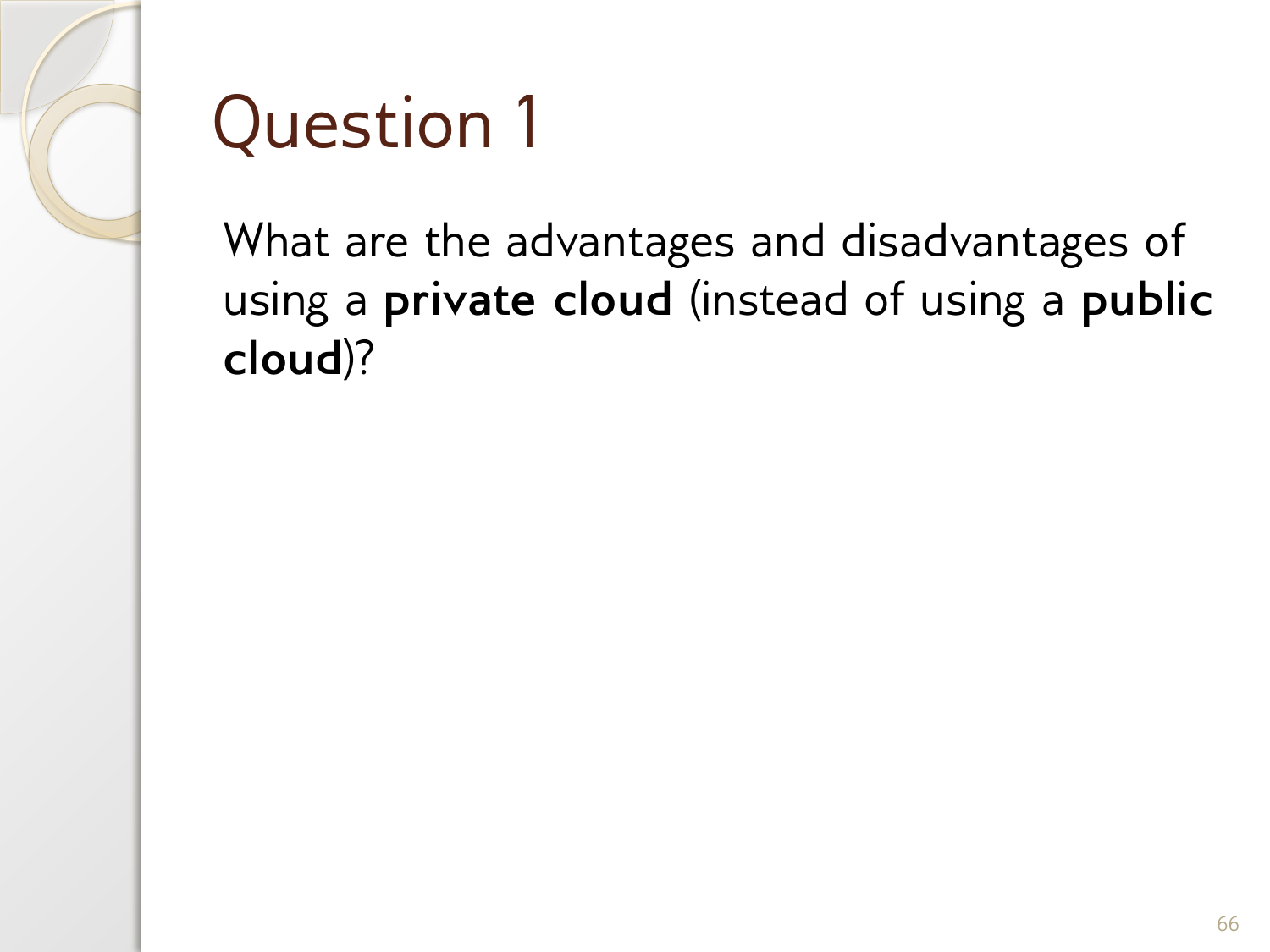

# Question 1
What are the advantages and disadvantages of using a private cloud (instead of using a public cloud)?
66